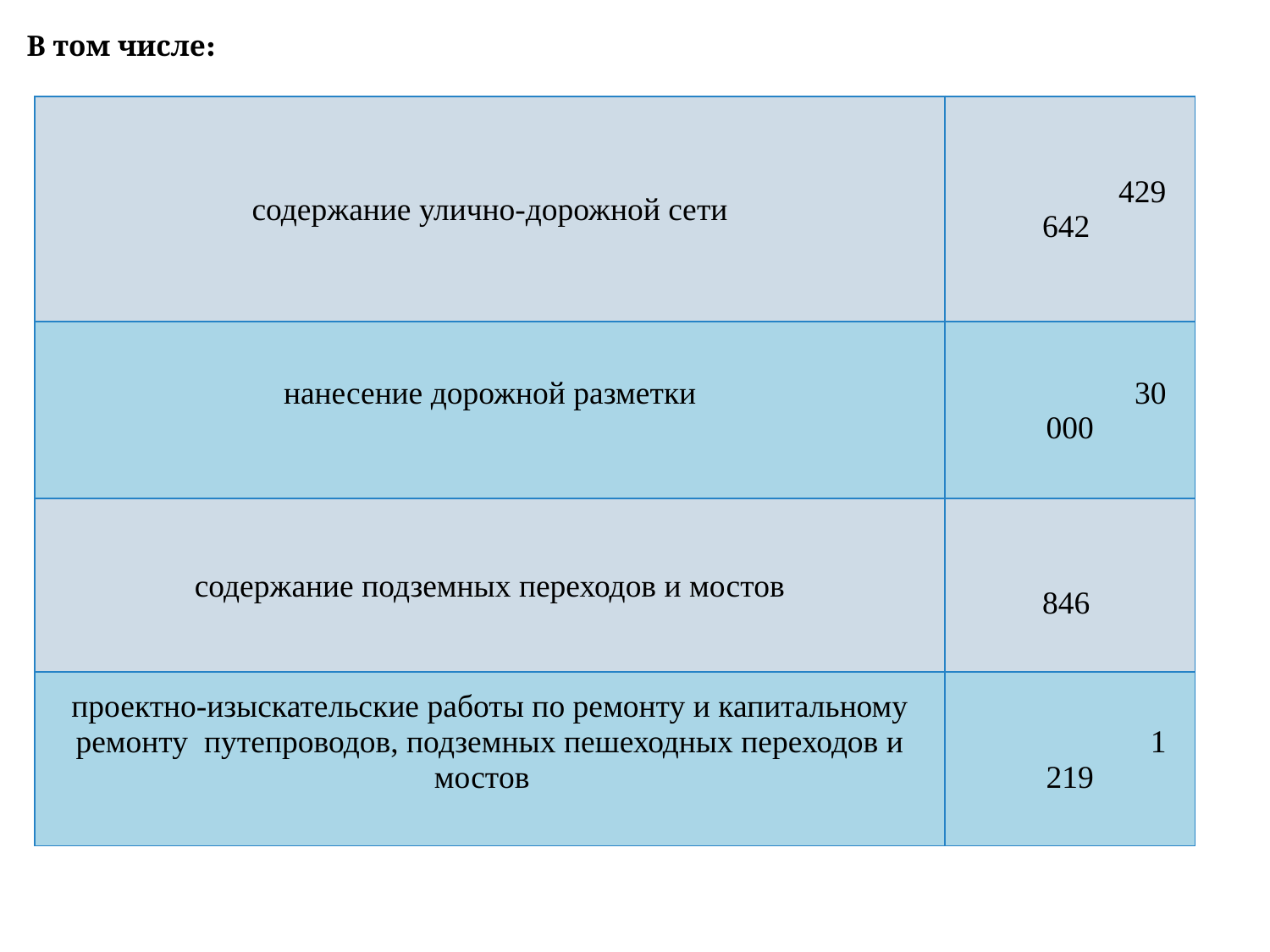

В том числе:
| содержание улично-дорожной сети | 429 642 |
| --- | --- |
| нанесение дорожной разметки | 30 000 |
| содержание подземных переходов и мостов | 846 |
| проектно-изыскательские работы по ремонту и капитальному ремонту путепроводов, подземных пешеходных переходов и мостов | 1 219 |